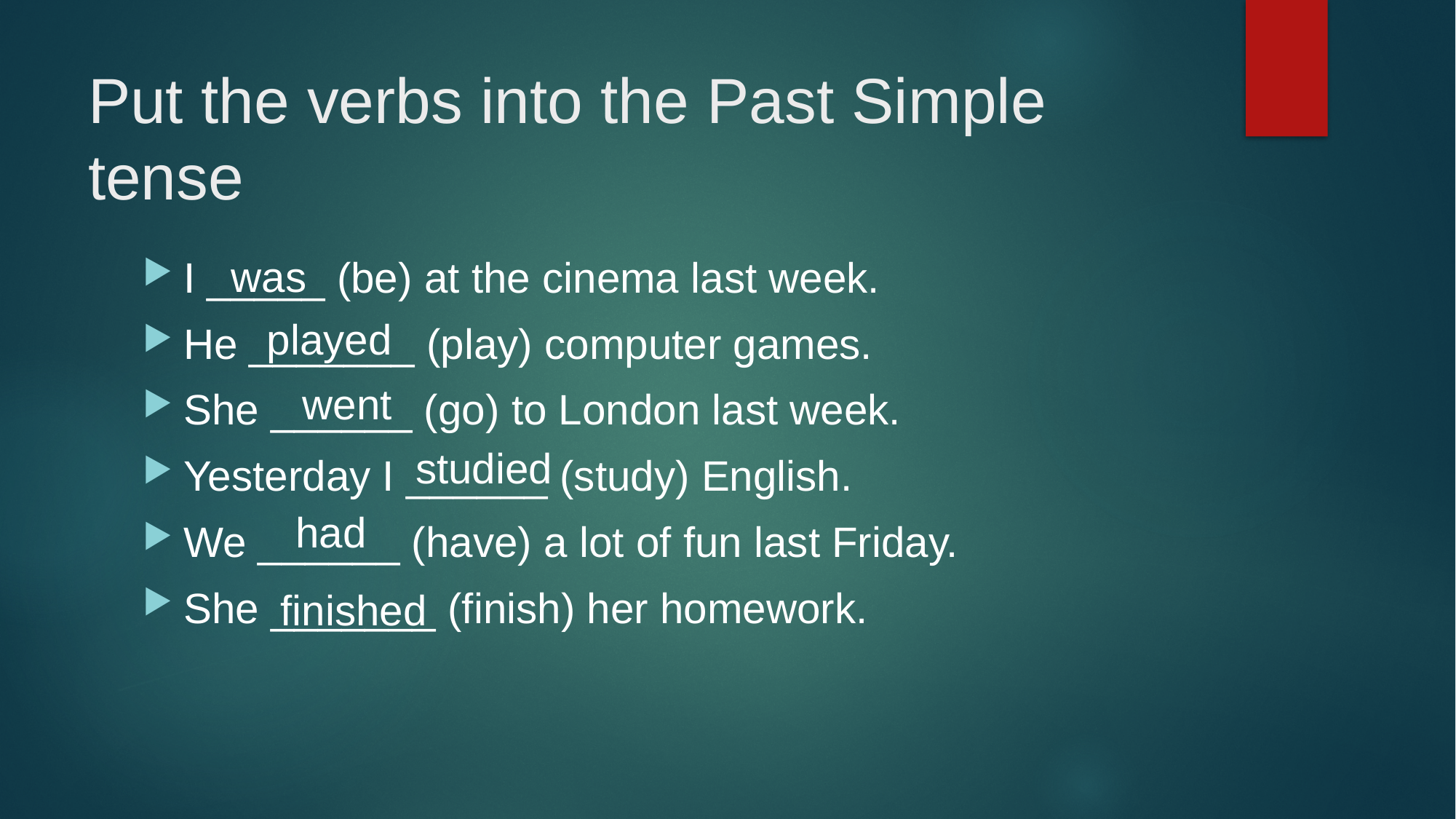

# Put the verbs into the Past Simple tense
was
I _____ (be) at the cinema last week.
He _______ (play) computer games.
She ______ (go) to London last week.
Yesterday I ______ (study) English.
We ______ (have) a lot of fun last Friday.
She _______ (finish) her homework.
played
went
studied
had
finished